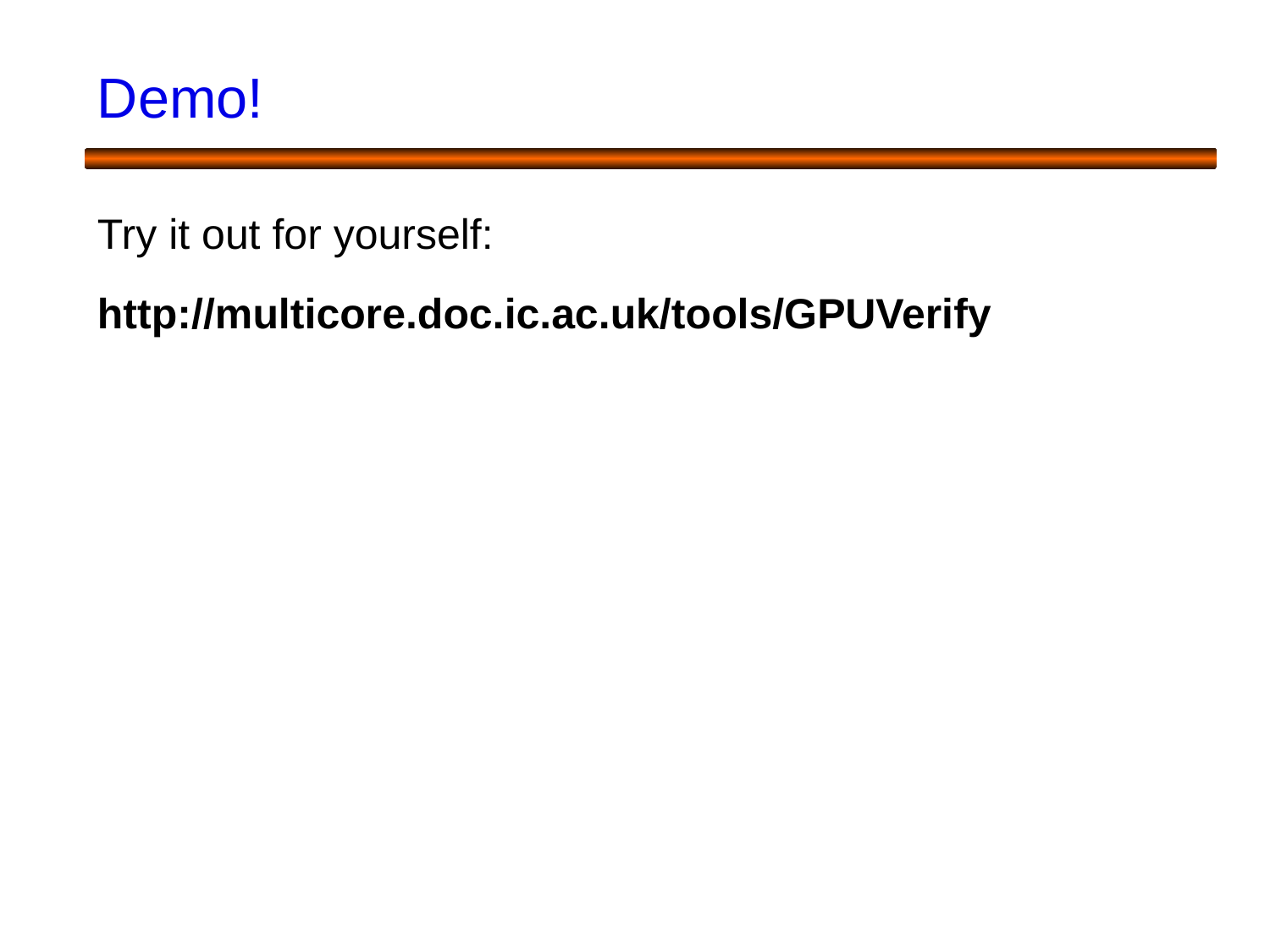

# Demo!
Try it out for yourself:

http://multicore.doc.ic.ac.uk/tools/GPUVerify